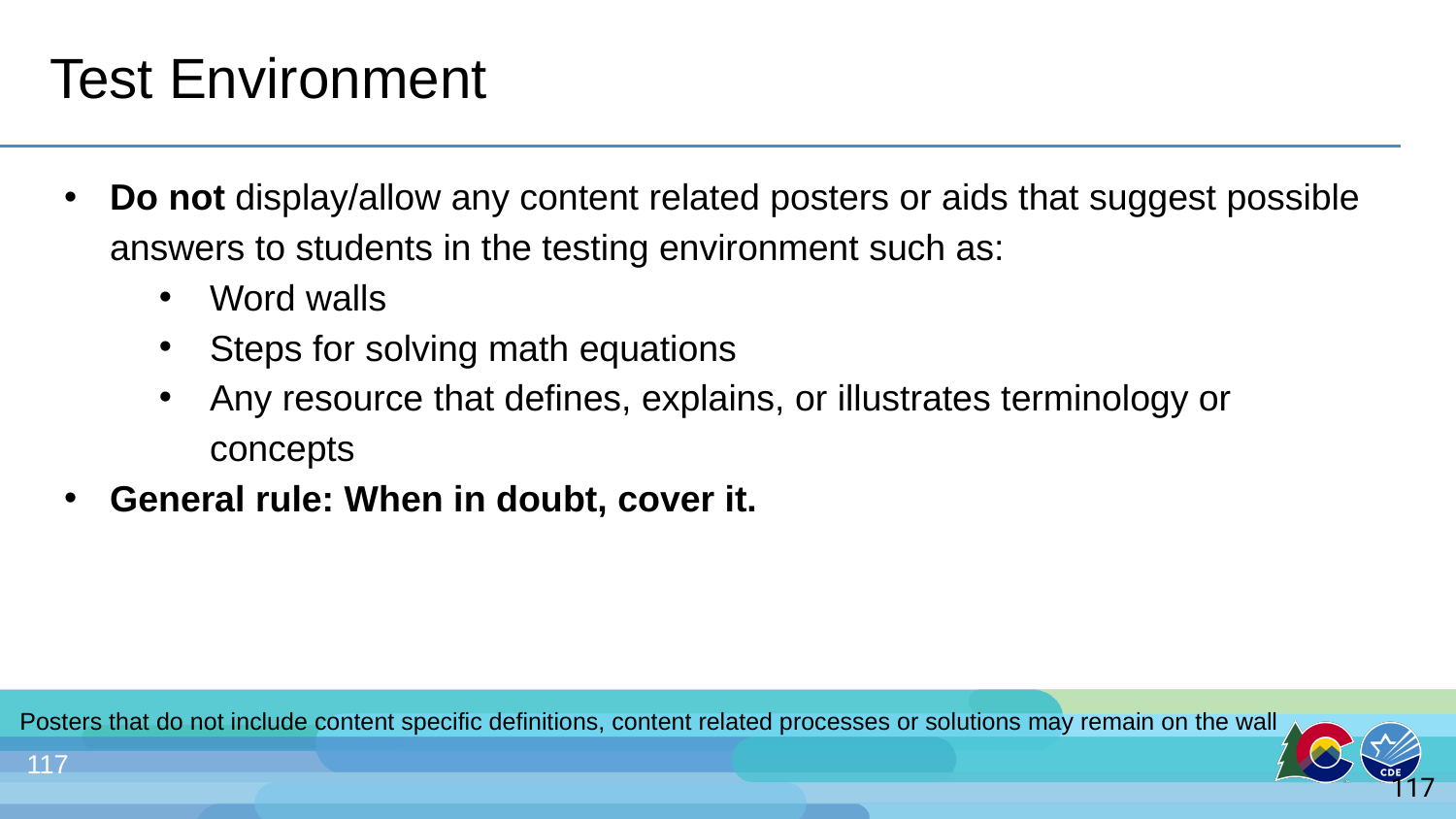

# Test Environment
Do not display/allow any content related posters or aids that suggest possible answers to students in the testing environment such as:
Word walls
Steps for solving math equations
Any resource that defines, explains, or illustrates terminology or concepts
General rule: When in doubt, cover it.
Posters that do not include content specific definitions, content related processes or solutions may remain on the wall
117